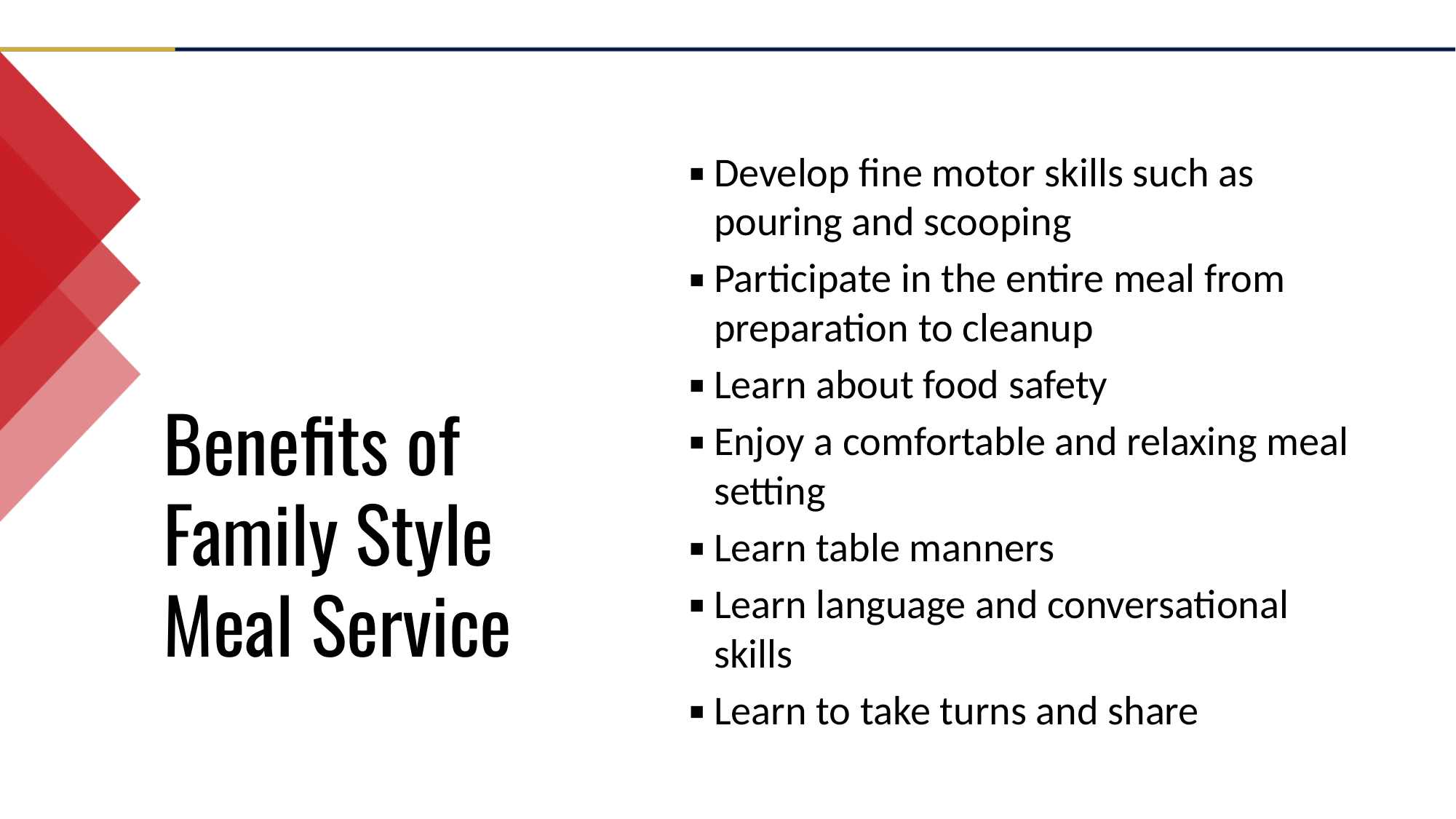

Develop fine motor skills such as pouring and scooping
Participate in the entire meal from preparation to cleanup
Learn about food safety
Enjoy a comfortable and relaxing meal setting
Learn table manners
Learn language and conversational skills
Learn to take turns and share
Benefits of Family Style Meal Service